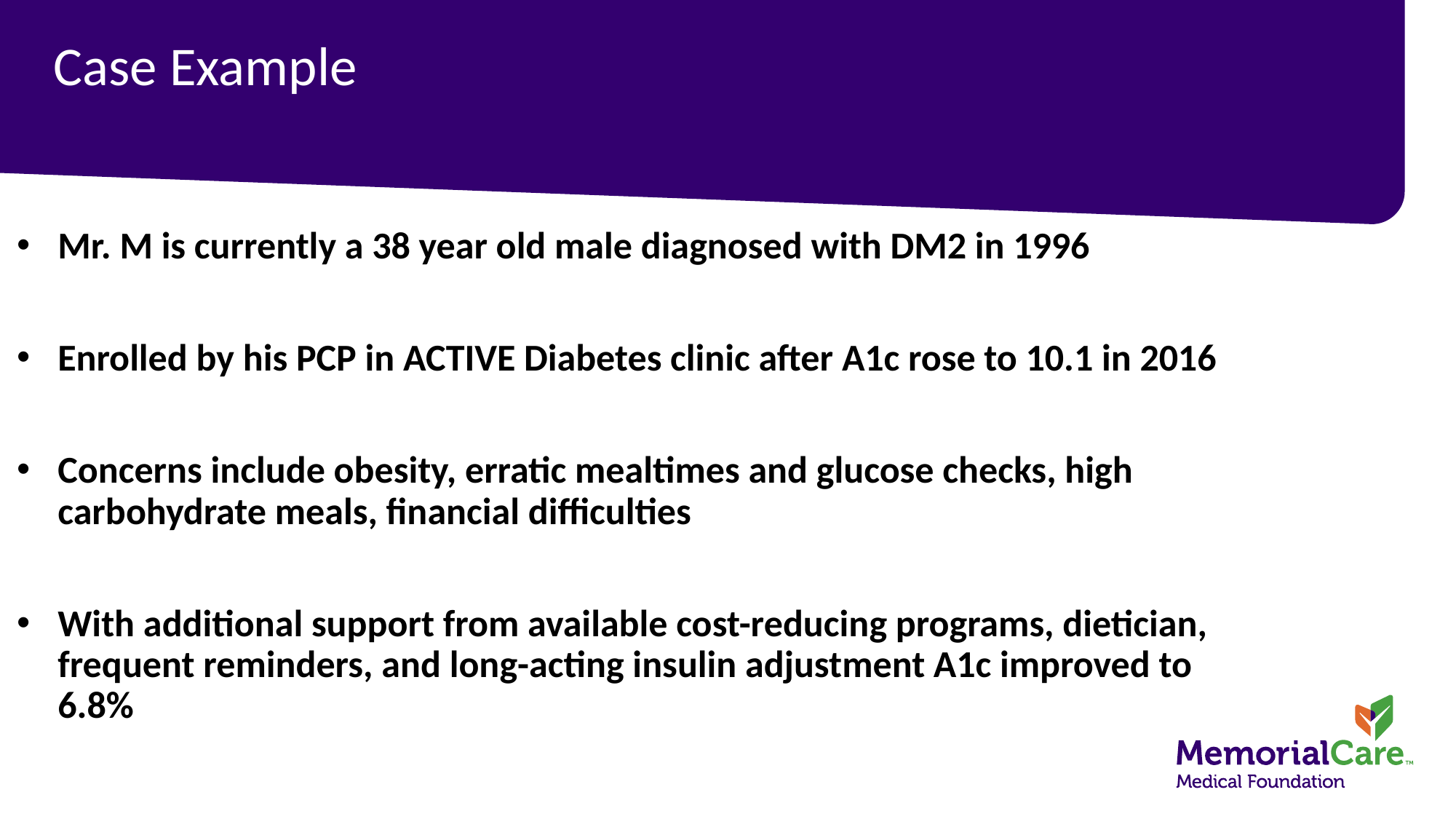

# Case Example
Mr. M is currently a 38 year old male diagnosed with DM2 in 1996

Enrolled by his PCP in ACTIVE Diabetes clinic after A1c rose to 10.1 in 2016

Concerns include obesity, erratic mealtimes and glucose checks, high carbohydrate meals, financial difficulties

With additional support from available cost-reducing programs, dietician, frequent reminders, and long-acting insulin adjustment A1c improved to 6.8%